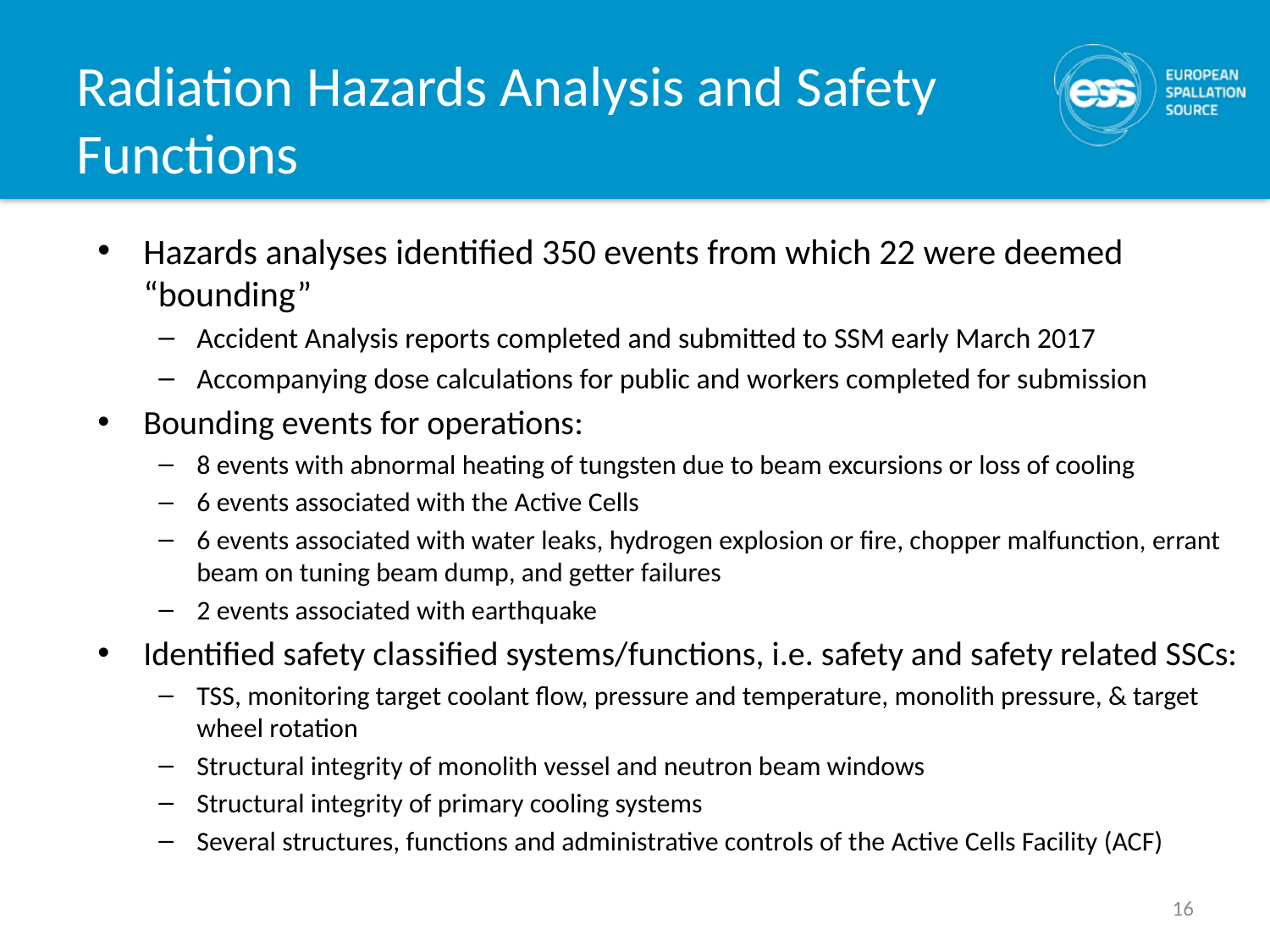

# Radiation Hazards Analysis and Safety Functions
Hazards analyses identified 350 events from which 22 were deemed “bounding”
Accident Analysis reports completed and submitted to SSM early March 2017
Accompanying dose calculations for public and workers completed for submission
Bounding events for operations:
8 events with abnormal heating of tungsten due to beam excursions or loss of cooling
6 events associated with the Active Cells
6 events associated with water leaks, hydrogen explosion or fire, chopper malfunction, errant beam on tuning beam dump, and getter failures
2 events associated with earthquake
Identified safety classified systems/functions, i.e. safety and safety related SSCs:
TSS, monitoring target coolant flow, pressure and temperature, monolith pressure, & target wheel rotation
Structural integrity of monolith vessel and neutron beam windows
Structural integrity of primary cooling systems
Several structures, functions and administrative controls of the Active Cells Facility (ACF)
16